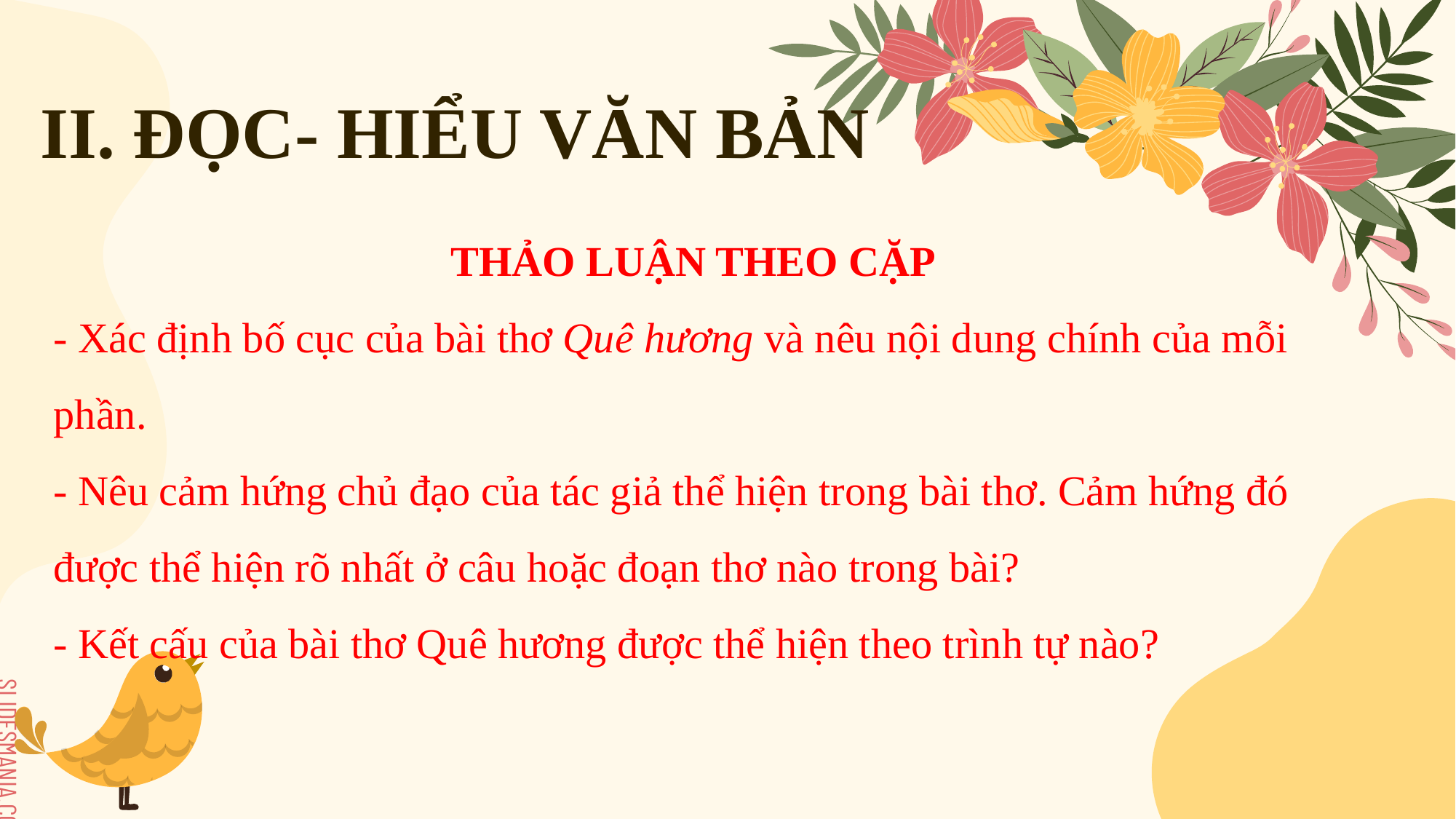

II. ĐỌC- HIỂU VĂN BẢN
 THẢO LUẬN THEO CẶP
- Xác định bố cục của bài thơ Quê hương và nêu nội dung chính của mỗi phần.
- Nêu cảm hứng chủ đạo của tác giả thể hiện trong bài thơ. Cảm hứng đó được thể hiện rõ nhất ở câu hoặc đoạn thơ nào trong bài?
- Kết cấu của bài thơ Quê hương được thể hiện theo trình tự nào?